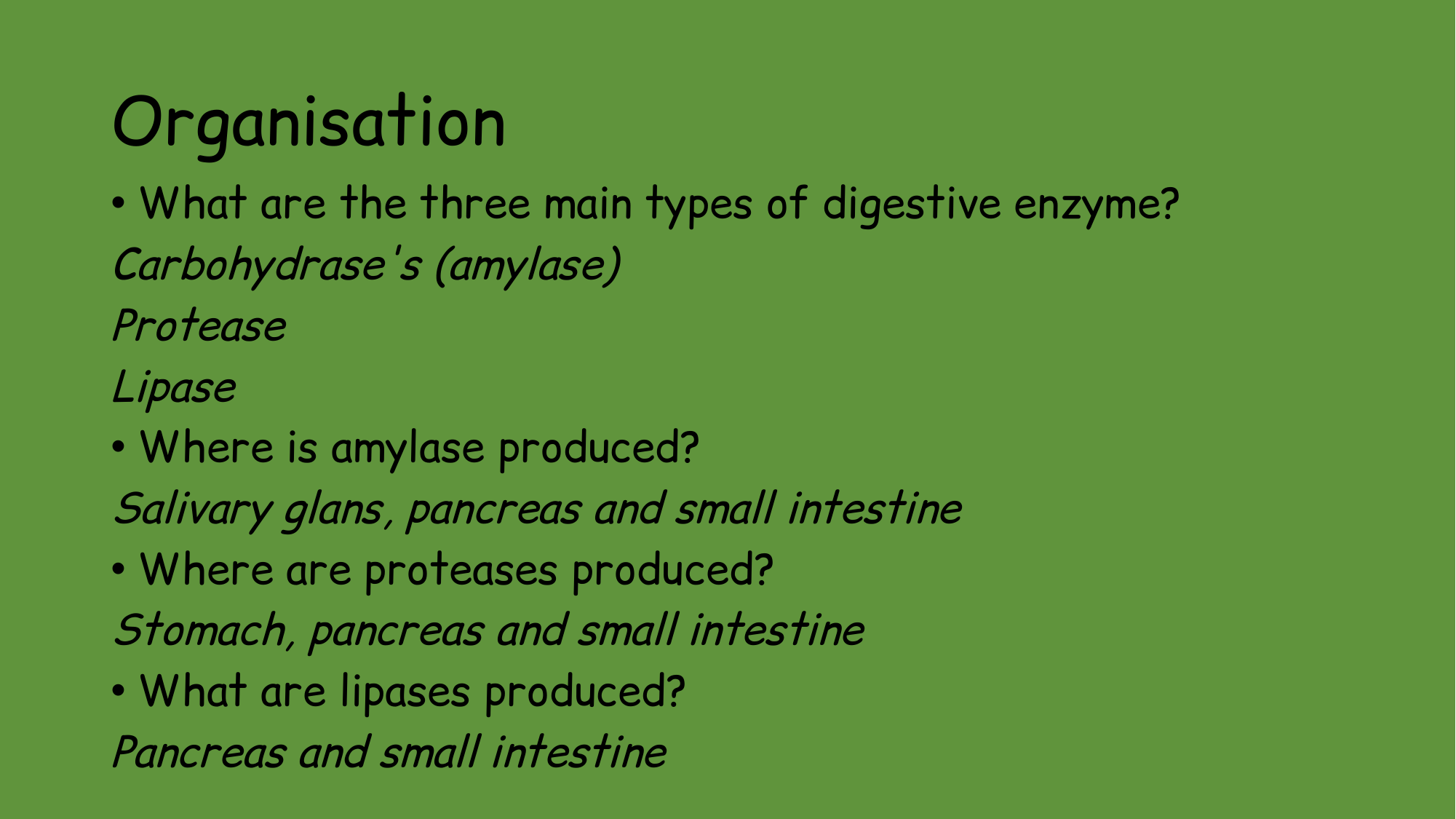

# Organisation
What are the three main types of digestive enzyme?
Carbohydrase's (amylase)
Protease
Lipase
Where is amylase produced?
Salivary glans, pancreas and small intestine
Where are proteases produced?
Stomach, pancreas and small intestine
What are lipases produced?
Pancreas and small intestine